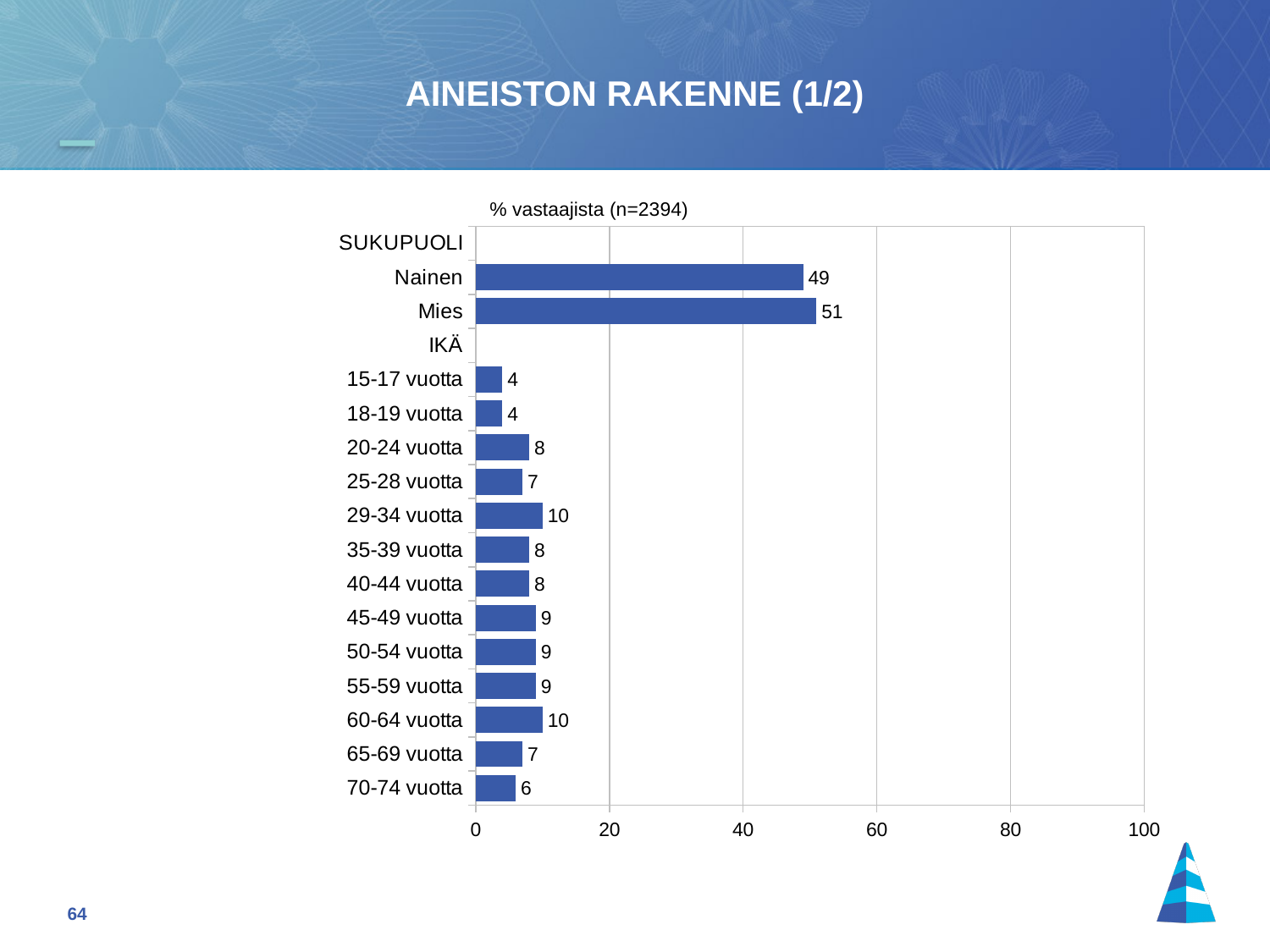

AINEISTON RAKENNE (1/2)
% vastaajista (n=2394)

### Chart

| Category |  |
|---|---|
| SUKUPUOLI | None |
| Nainen | 49.0 |
| Mies | 51.0 |
| IKÄ | None |
| 15-17 vuotta | 4.0 |
| 18-19 vuotta | 4.0 |
| 20-24 vuotta | 8.0 |
| 25-28 vuotta | 7.0 |
| 29-34 vuotta | 10.0 |
| 35-39 vuotta | 8.0 |
| 40-44 vuotta | 8.0 |
| 45-49 vuotta | 9.0 |
| 50-54 vuotta | 9.0 |
| 55-59 vuotta | 9.0 |
| 60-64 vuotta | 10.0 |
| 65-69 vuotta | 7.0 |
| 70-74 vuotta | 6.0 |